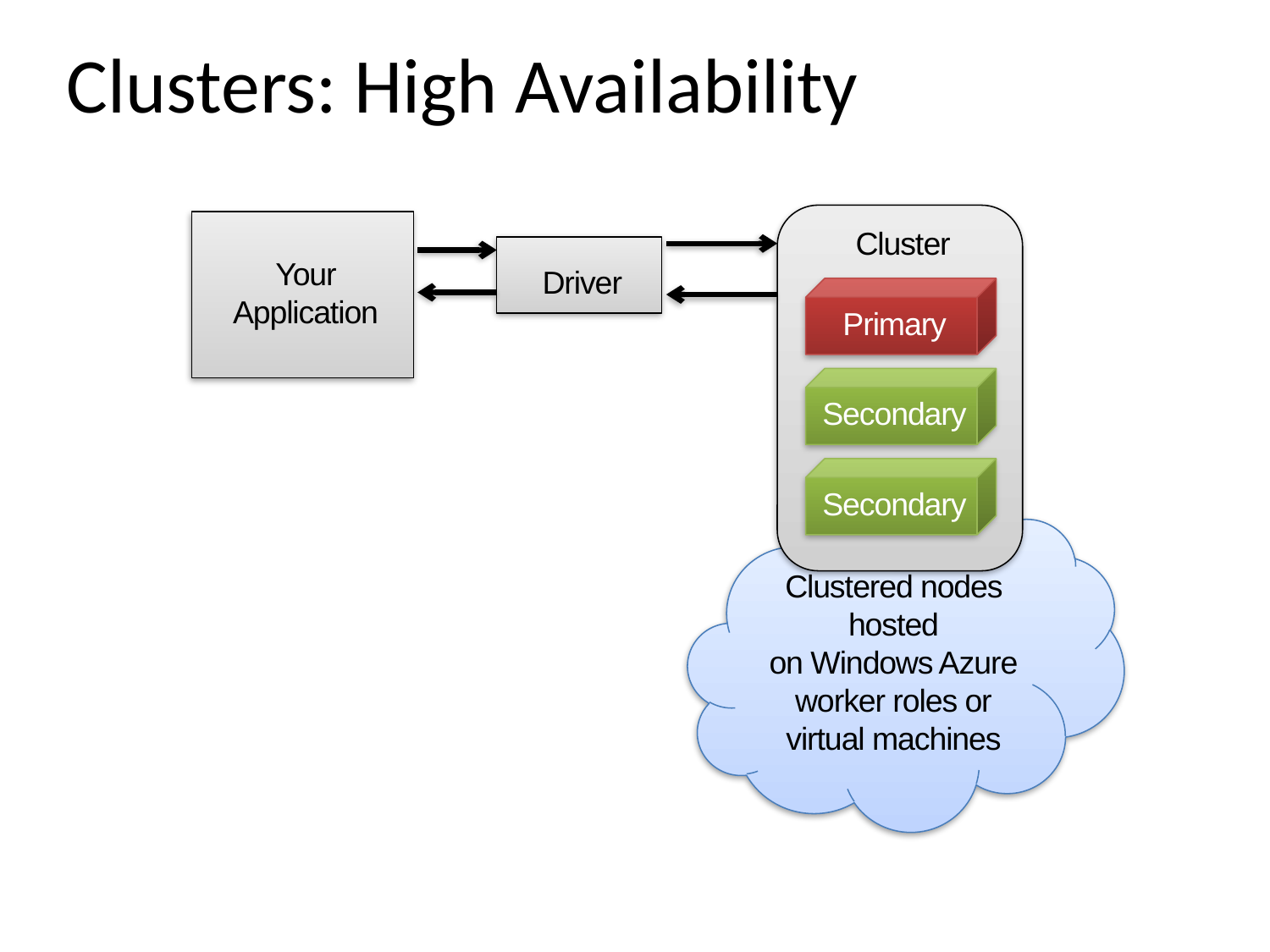

# Clusters: High Availability
Cluster
Primary
Secondary
Secondary
Your Application
Driver
Clustered nodes hosted
on Windows Azure
worker roles or
virtual machines